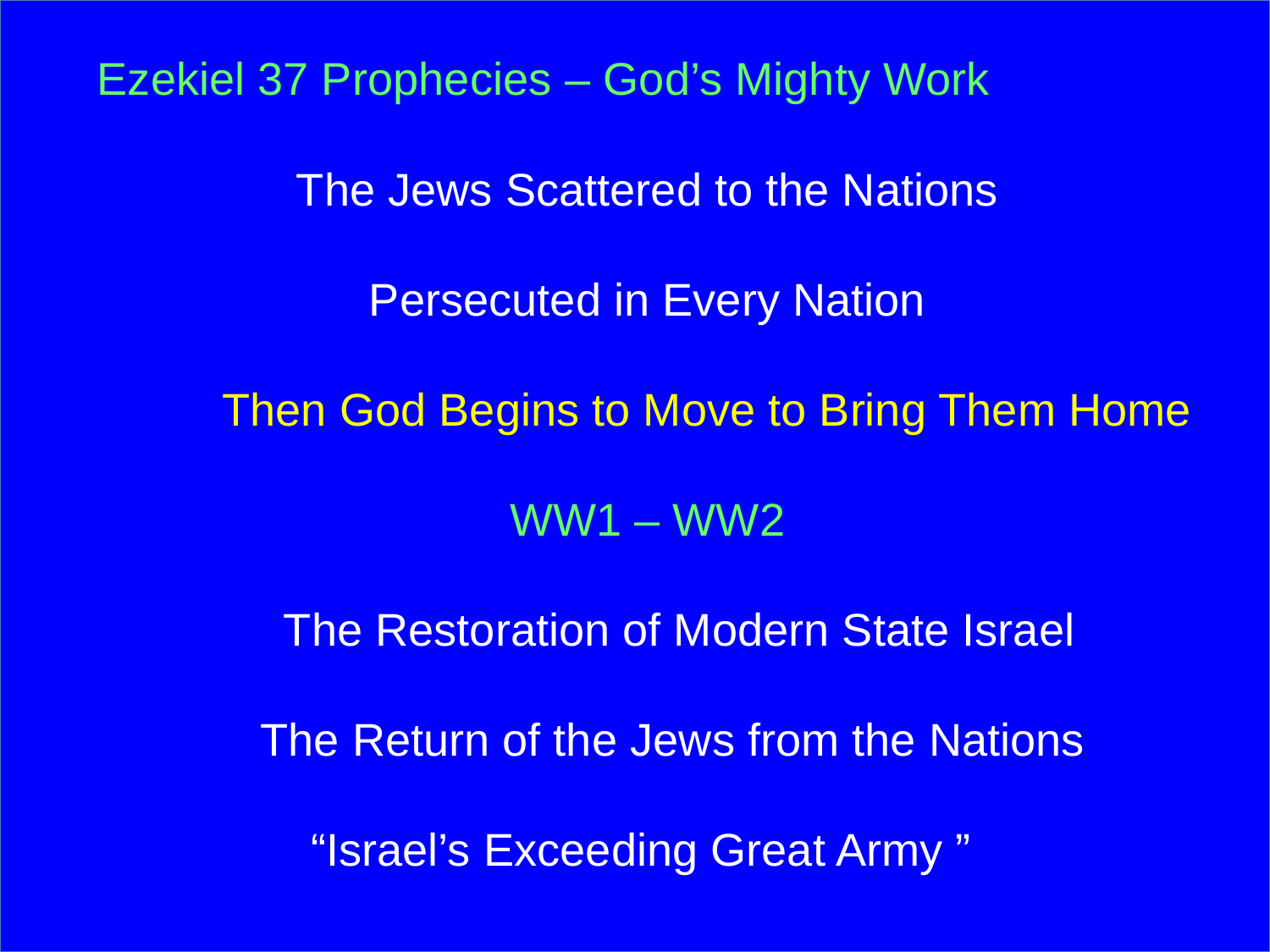

Ezekiel 37 Prophecies – God’s Mighty Work

The Jews Scattered to the Nations

Persecuted in Every Nation

             Then God Begins to Move to Bring Them Home

WW1 – WW2

     The Restoration of Modern State Israel

    The Return of the Jews from the Nations

“Israel’s Exceeding Great Army ”